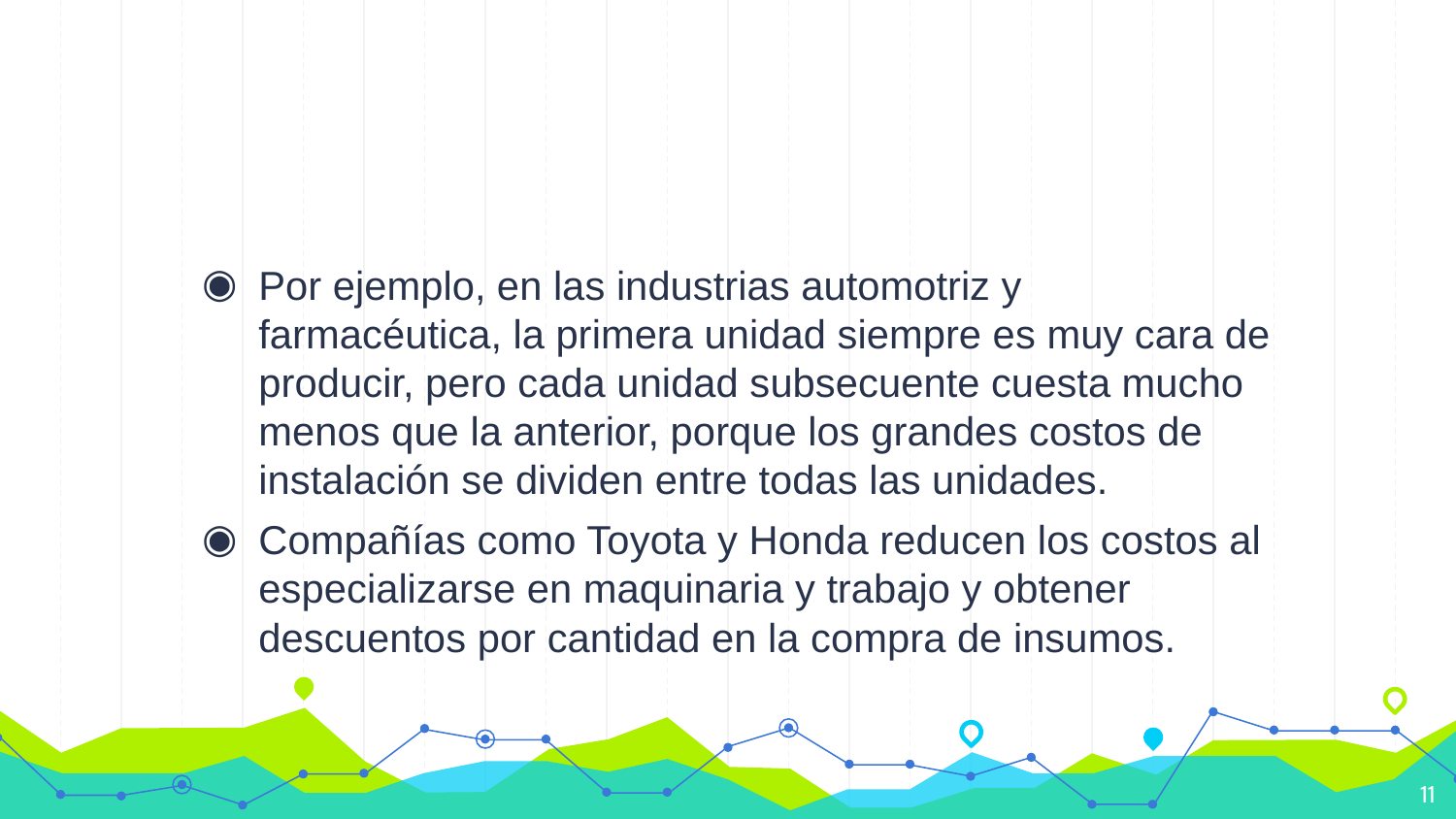

#
Por ejemplo, en las industrias automotriz y farmacéutica, la primera unidad siempre es muy cara de producir, pero cada unidad subsecuente cuesta mucho menos que la anterior, porque los grandes costos de instalación se dividen entre todas las unidades.
Compañías como Toyota y Honda reducen los costos al especializarse en maquinaria y trabajo y obtener descuentos por cantidad en la compra de insumos.
11